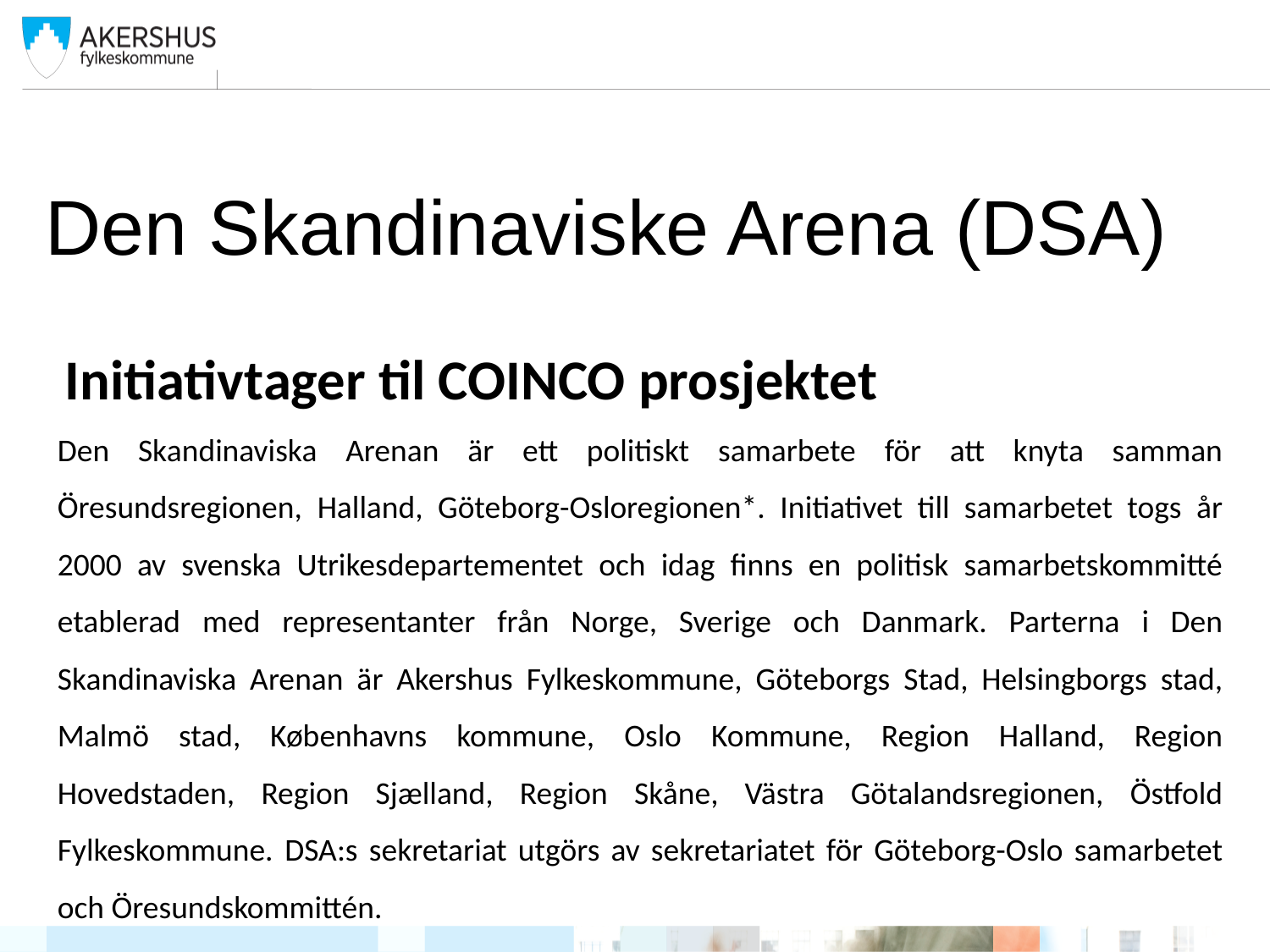

# Den Skandinaviske Arena (DSA)

 Initiativtager til COINCO prosjektet
Den Skandinaviska Arenan är ett politiskt samarbete för att knyta samman Öresundsregionen, Halland, Göteborg-Osloregionen*. Initiativet till samarbetet togs år 2000 av svenska Utrikesdepartementet och idag finns en politisk samarbetskommitté etablerad med representanter från Norge, Sverige och Danmark. Parterna i Den Skandinaviska Arenan är Akershus Fylkeskommune, Göteborgs Stad, Helsingborgs stad, Malmö stad, Københavns kommune, Oslo Kommune, Region Halland, Region Hovedstaden, Region Sjælland, Region Skåne, Västra Götalandsregionen, Östfold Fylkeskommune. DSA:s sekretariat utgörs av sekretariatet för Göteborg-Oslo samarbetet och Öresundskommittén.